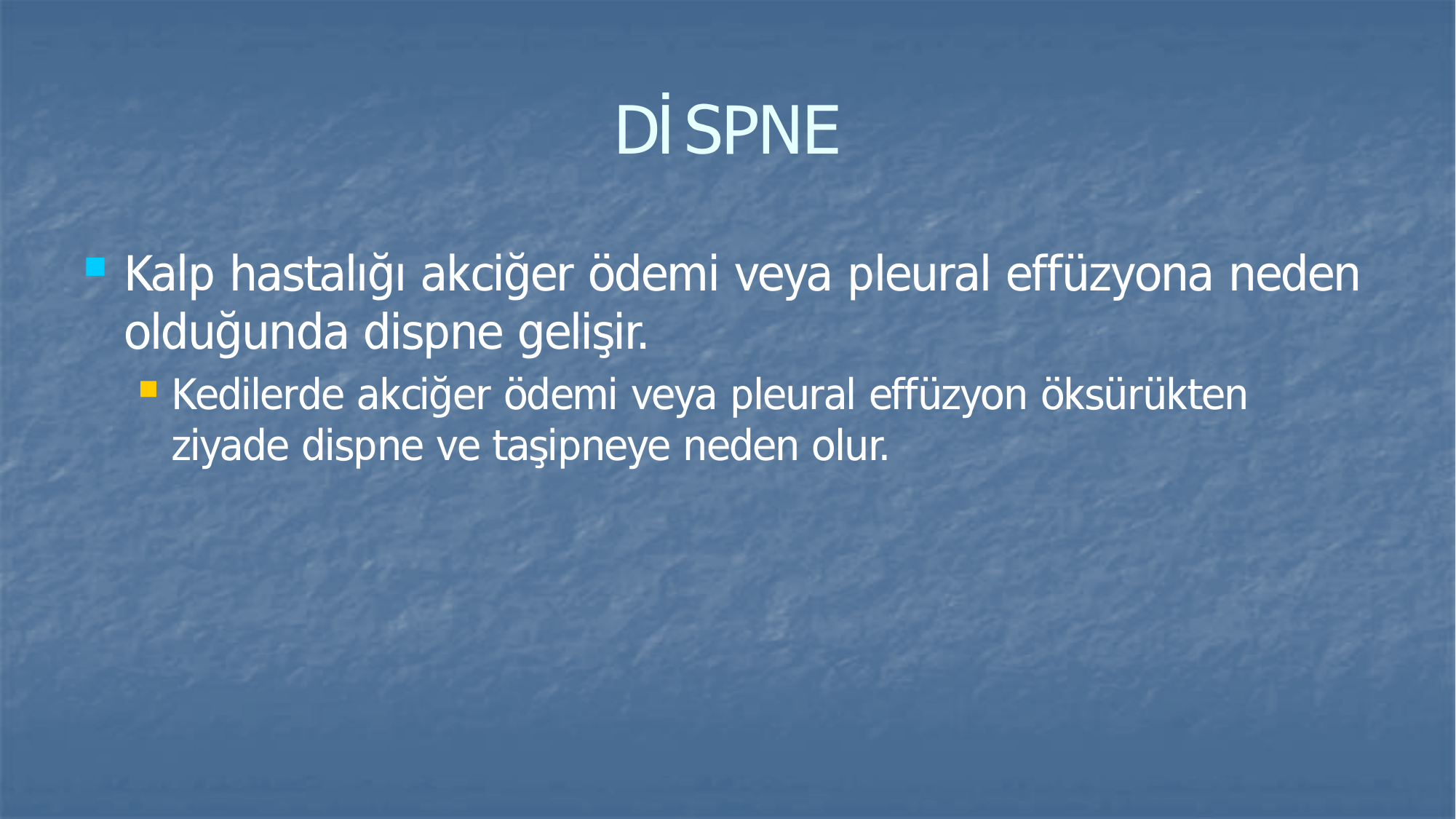

# DİSPNE
Kalp hastalığı akciğer ödemi veya pleural effüzyona neden olduğunda dispne gelişir.
Kedilerde akciğer ödemi veya pleural effüzyon öksürükten ziyade dispne ve taşipneye neden olur.